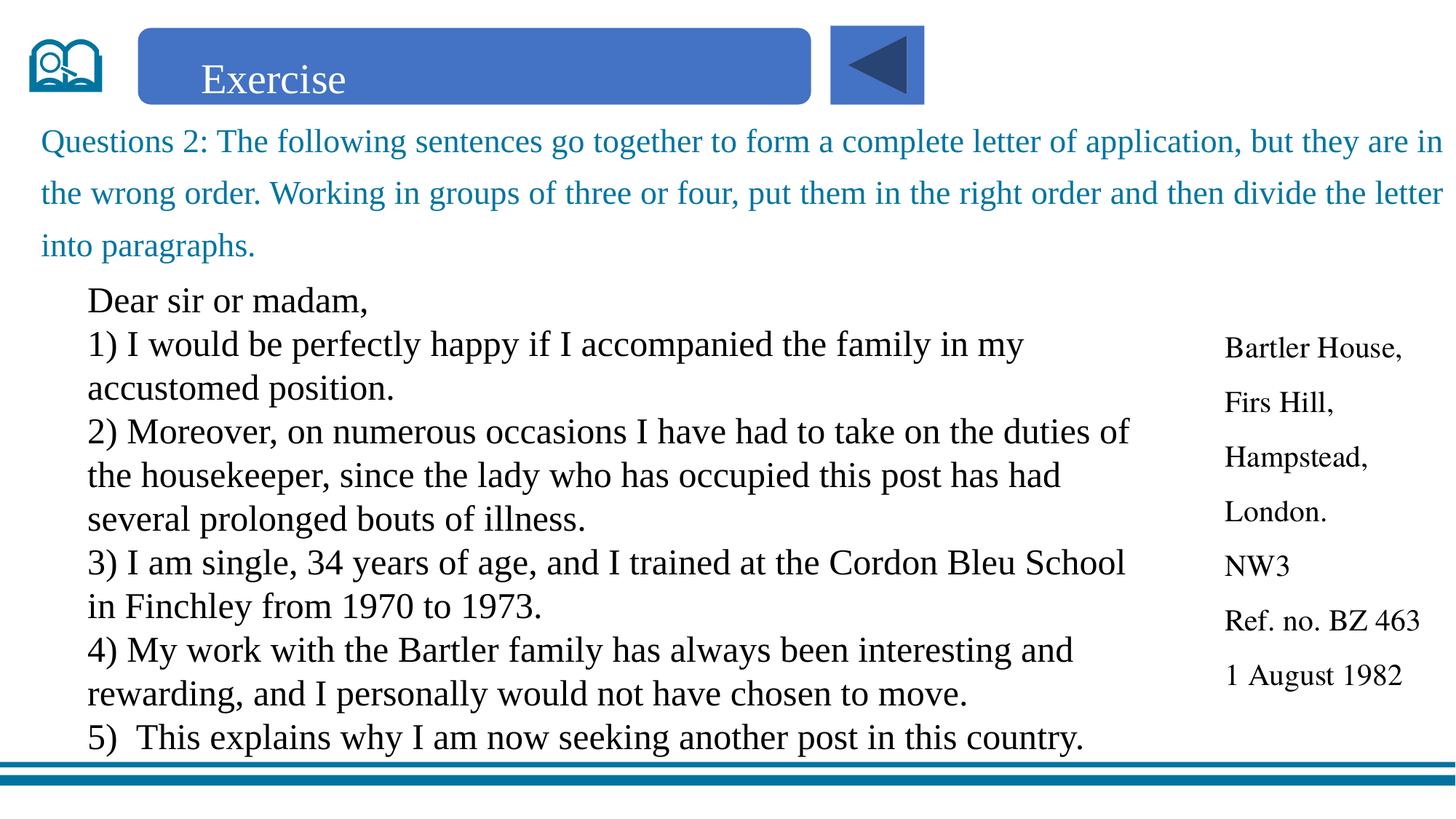

Exercise
Questions 2: The following sentences go together to form a complete letter of application, but they are in the wrong order. Working in groups of three or four, put them in the right order and then divide the letter into paragraphs.
Dear sir or madam,
1) I would be perfectly happy if I accompanied the family in my accustomed position.
2) Moreover, on numerous occasions I have had to take on the duties of the housekeeper, since the lady who has occupied this post has had several prolonged bouts of illness.
3) I am single, 34 years of age, and I trained at the Cordon Bleu School in Finchley from 1970 to 1973.
4) My work with the Bartler family has always been interesting and rewarding, and I personally would not have chosen to move.
5)  This explains why I am now seeking another post in this country.
Bartler House,
Firs Hill,
Hampstead,
London.
NW3
Ref. no. BZ 463
1 August 1982